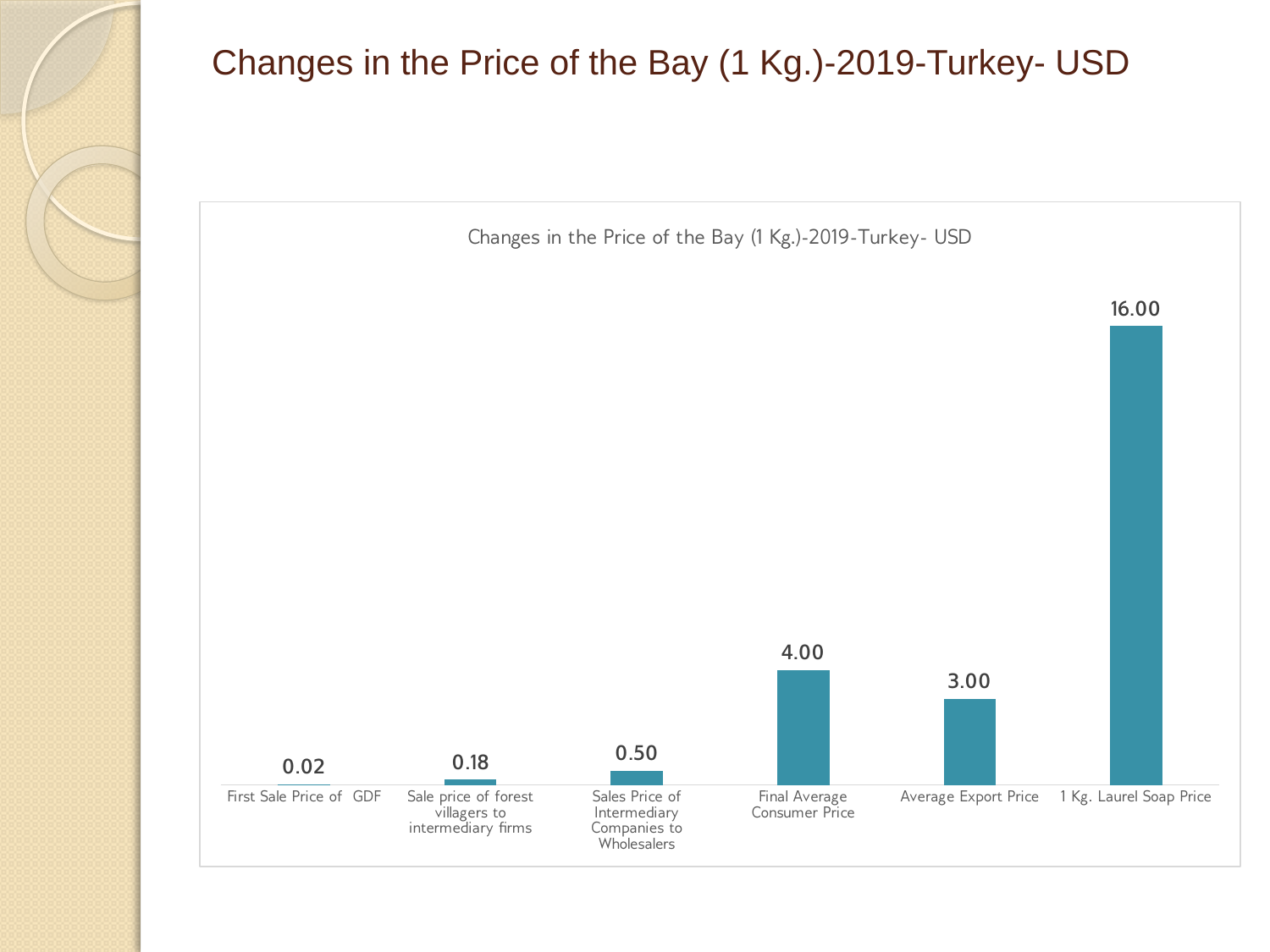

# Changes in the Price of the Bay (1 Kg.)-2019-Turkey- USD

### Chart: Changes in the Price of the Bay (1 Kg.)-2019-Turkey- USD

| Category |  |
|---|---|
| First Sale Price of  GDF | 0.02 |
| Sale price of forest villagers to intermediary firms | 0.18 |
| Sales Price of Intermediary Companies to Wholesalers | 0.5 |
| Final Average Consumer Price | 4.0 |
| Average Export Price | 3.0 |
| 1 Kg. Laurel Soap Price | 16.0 |